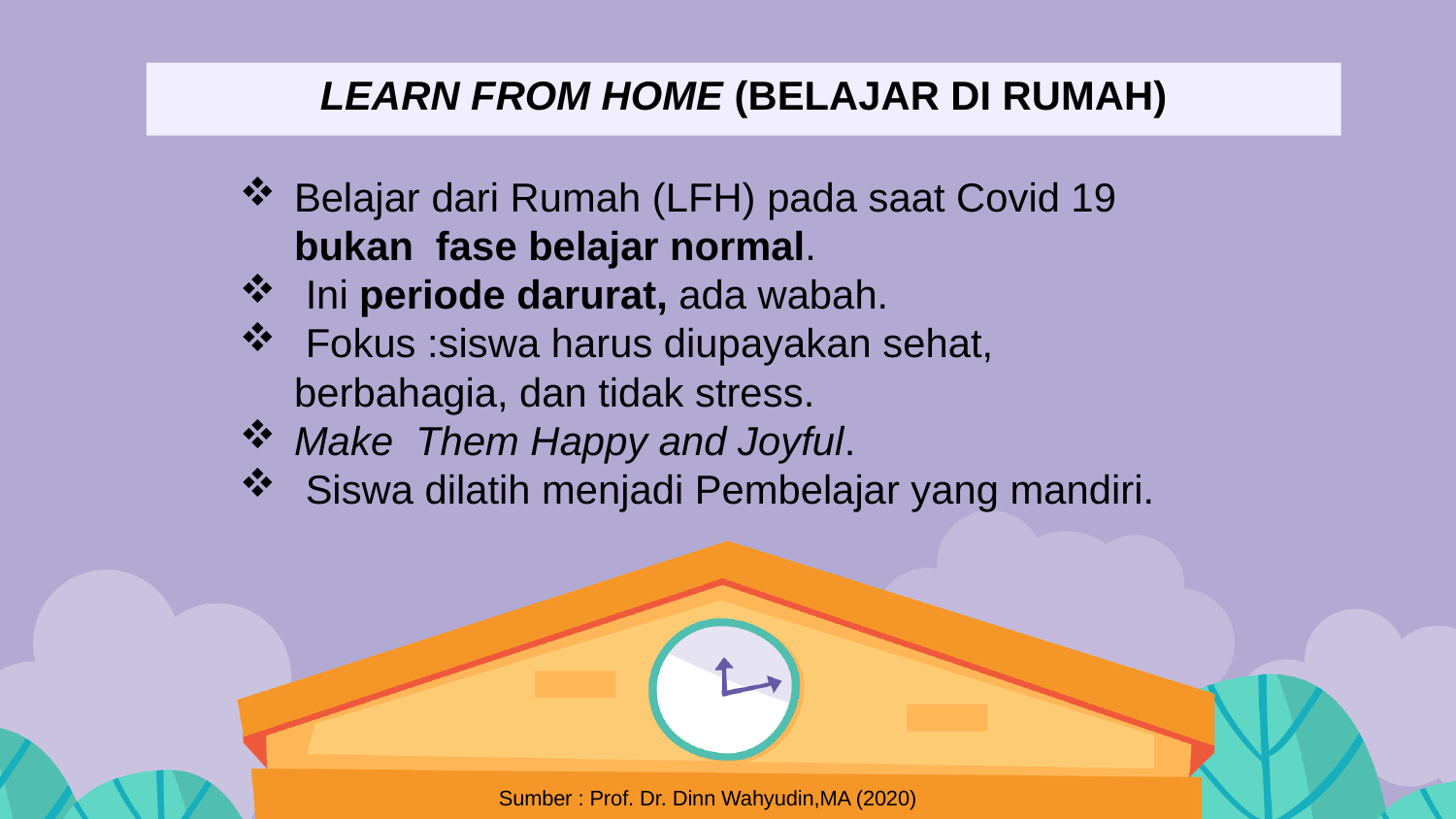

LEARN FROM HOME (BELAJAR DI RUMAH)
Belajar dari Rumah (LFH) pada saat Covid 19 bukan  fase belajar normal.
 Ini periode darurat, ada wabah.
 Fokus :siswa harus diupayakan sehat, berbahagia, dan tidak stress.
Make  Them Happy and Joyful.
 Siswa dilatih menjadi Pembelajar yang mandiri.

Sumber : Prof. Dr. Dinn Wahyudin,MA (2020)